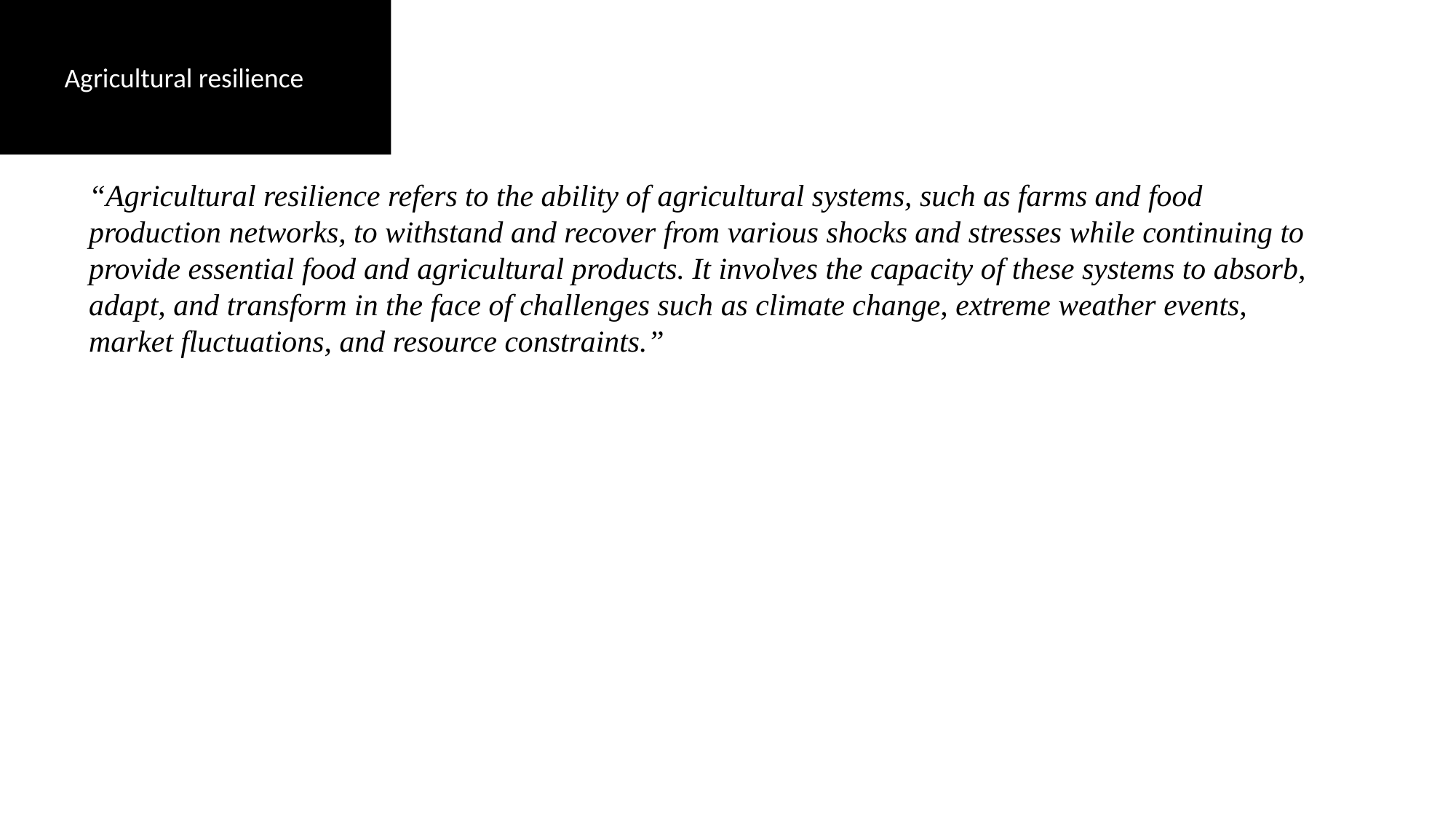

# Agricultural resilience
“Agricultural resilience refers to the ability of agricultural systems, such as farms and food production networks, to withstand and recover from various shocks and stresses while continuing to provide essential food and agricultural products. It involves the capacity of these systems to absorb, adapt, and transform in the face of challenges such as climate change, extreme weather events, market fluctuations, and resource constraints.”